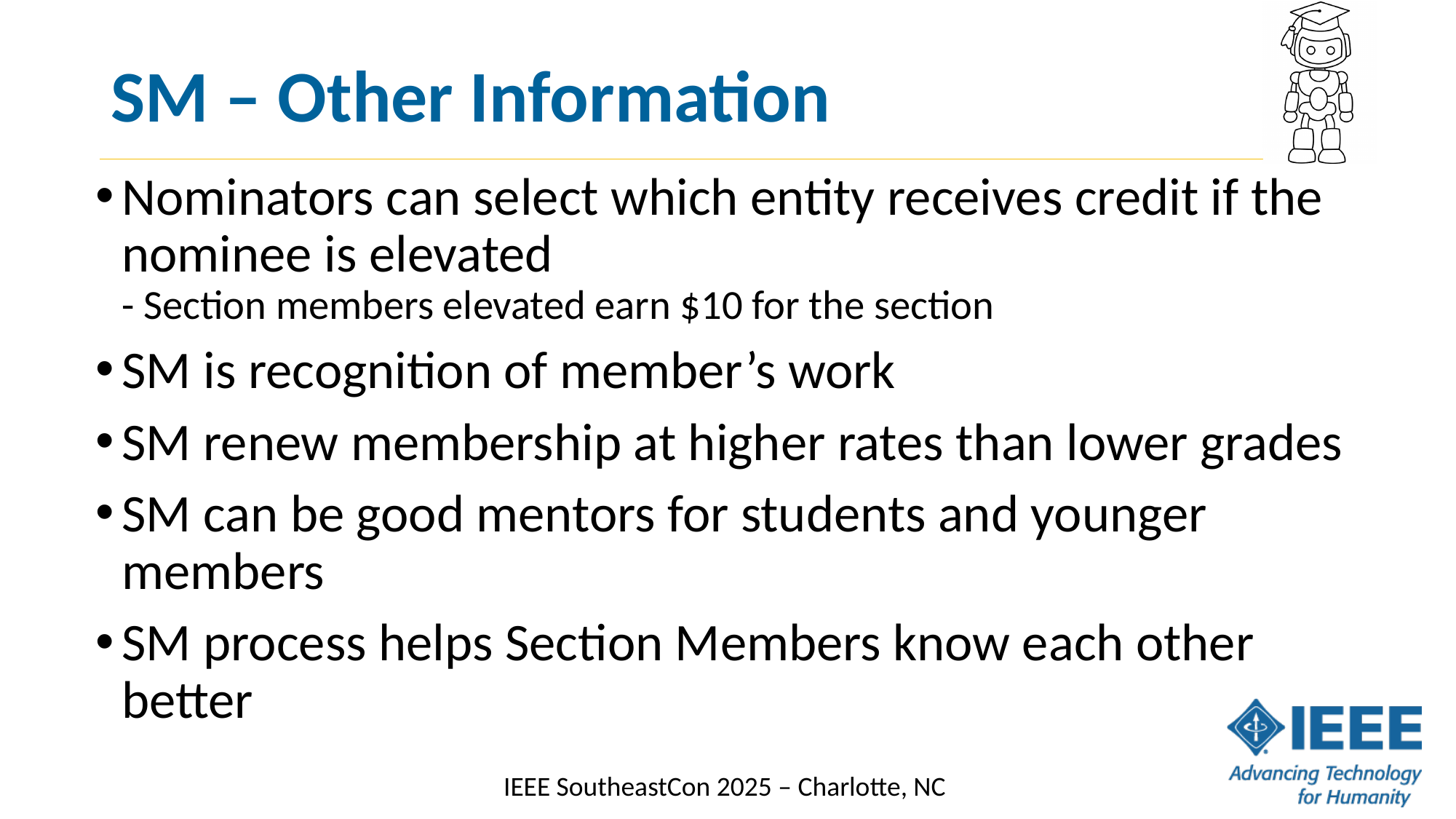

# SM – Other Information
Nominators can select which entity receives credit if the nominee is elevated
- Section members elevated earn $10 for the section
SM is recognition of member’s work
SM renew membership at higher rates than lower grades
SM can be good mentors for students and younger members
SM process helps Section Members know each other better